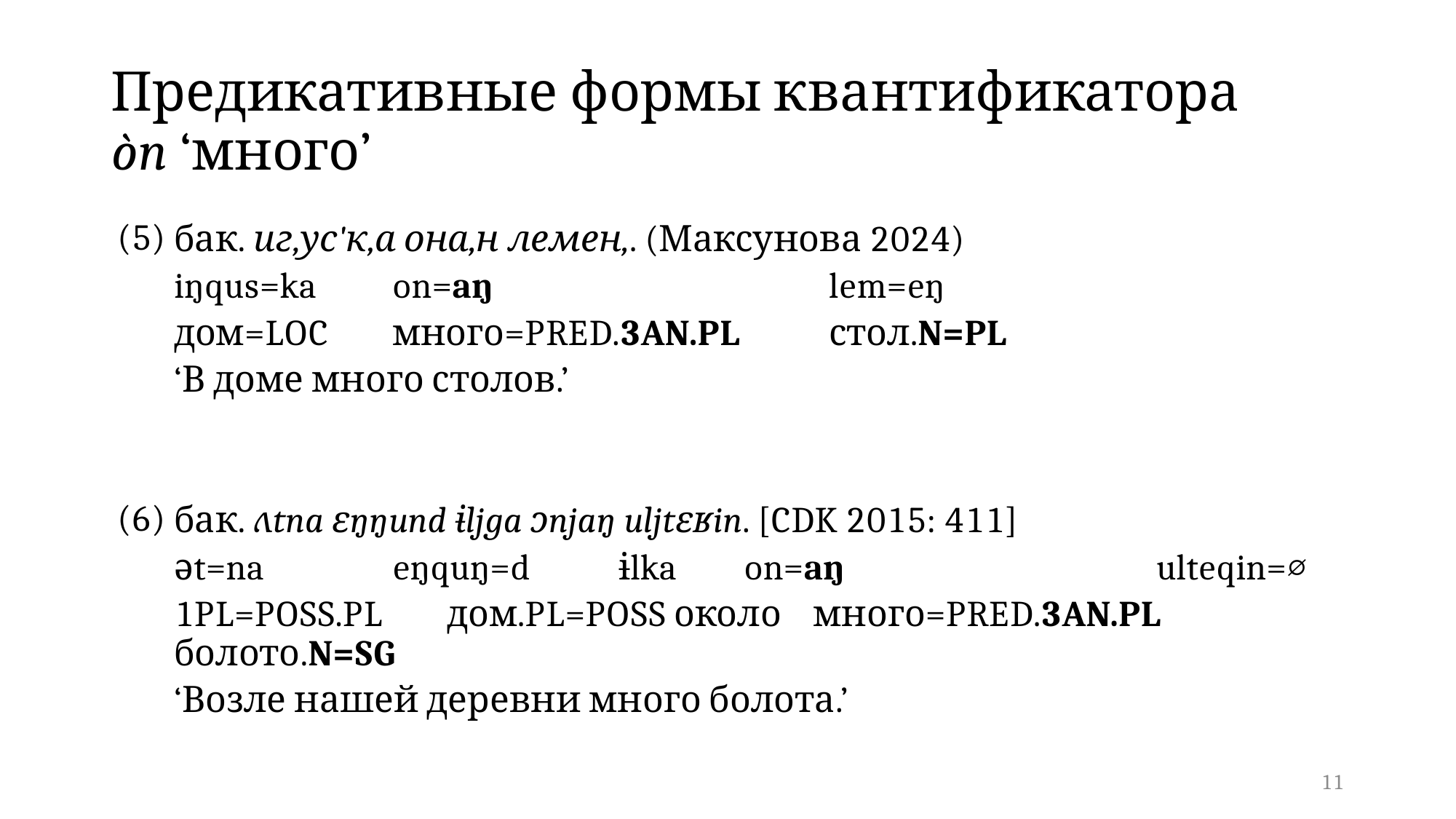

# Предикативные формы квантификатора òn ‘много’
(5)

(6)
бак. иг,ус'к,а она,н лемен,. (Максунова 2024)
iŋqus=ka	on=aŋ				lem=eŋ
дом=LOC	много=PRED.3AN.PL	стол.N=PL
‘В доме много столов.’

бак. ʌtna ɛŋŋund ɨljga ɔnjaŋ uljtεʁin. [CDK 2015: 411]
ət=na		eŋquŋ=d	 ɨlka	   on=aŋ 			ulteqin=∅
1PL=POSS.PL        дом.PL=POSS около    много=PRED.3AN.PL	болото.N=SG
‘Возле нашей деревни много болота.’

11